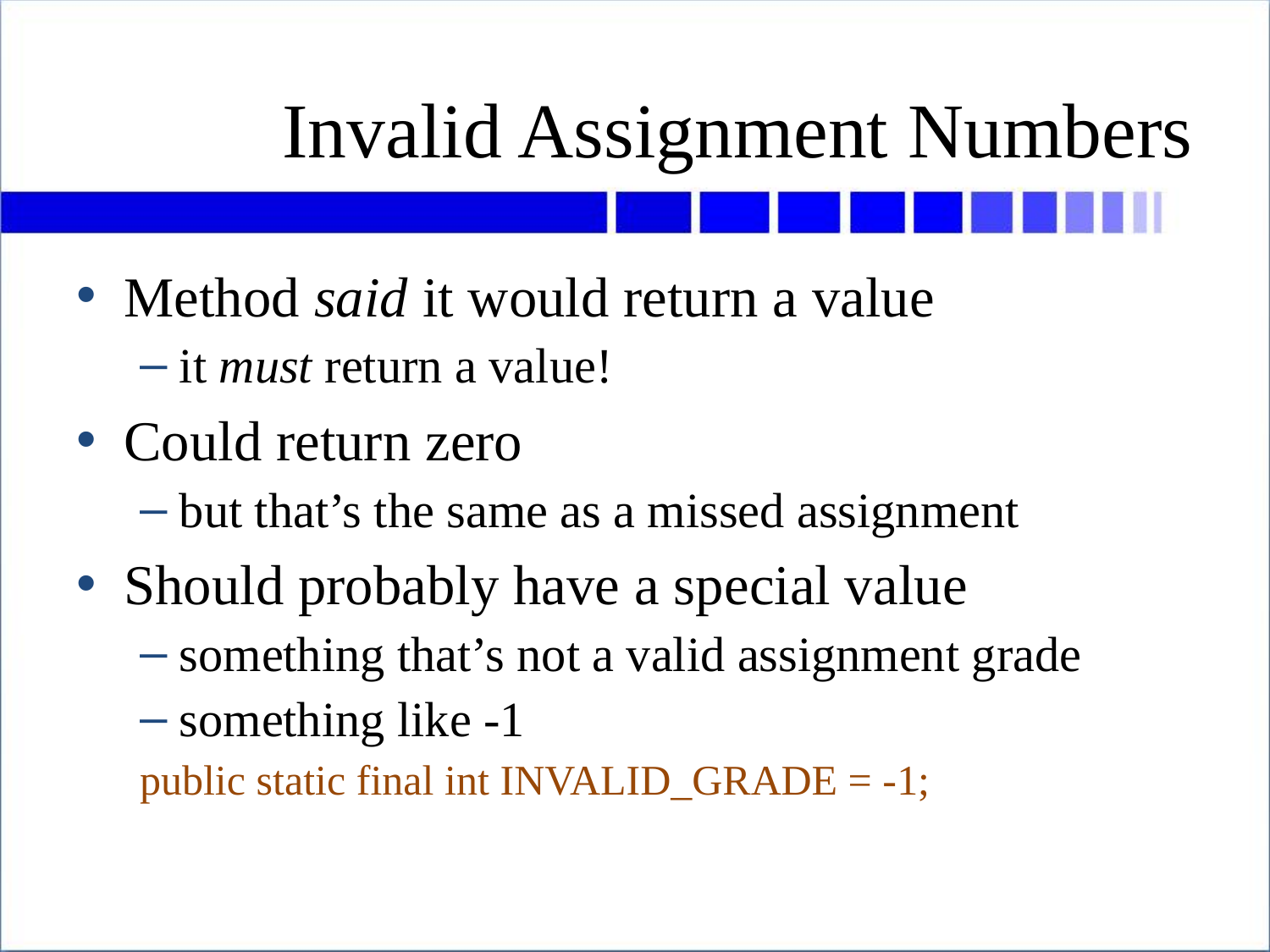

# Invalid Assignment Numbers
Method said it would return a value
it must return a value!
Could return zero
but that’s the same as a missed assignment
Should probably have a special value
something that’s not a valid assignment grade
something like -1
public static final int INVALID_GRADE = -1;